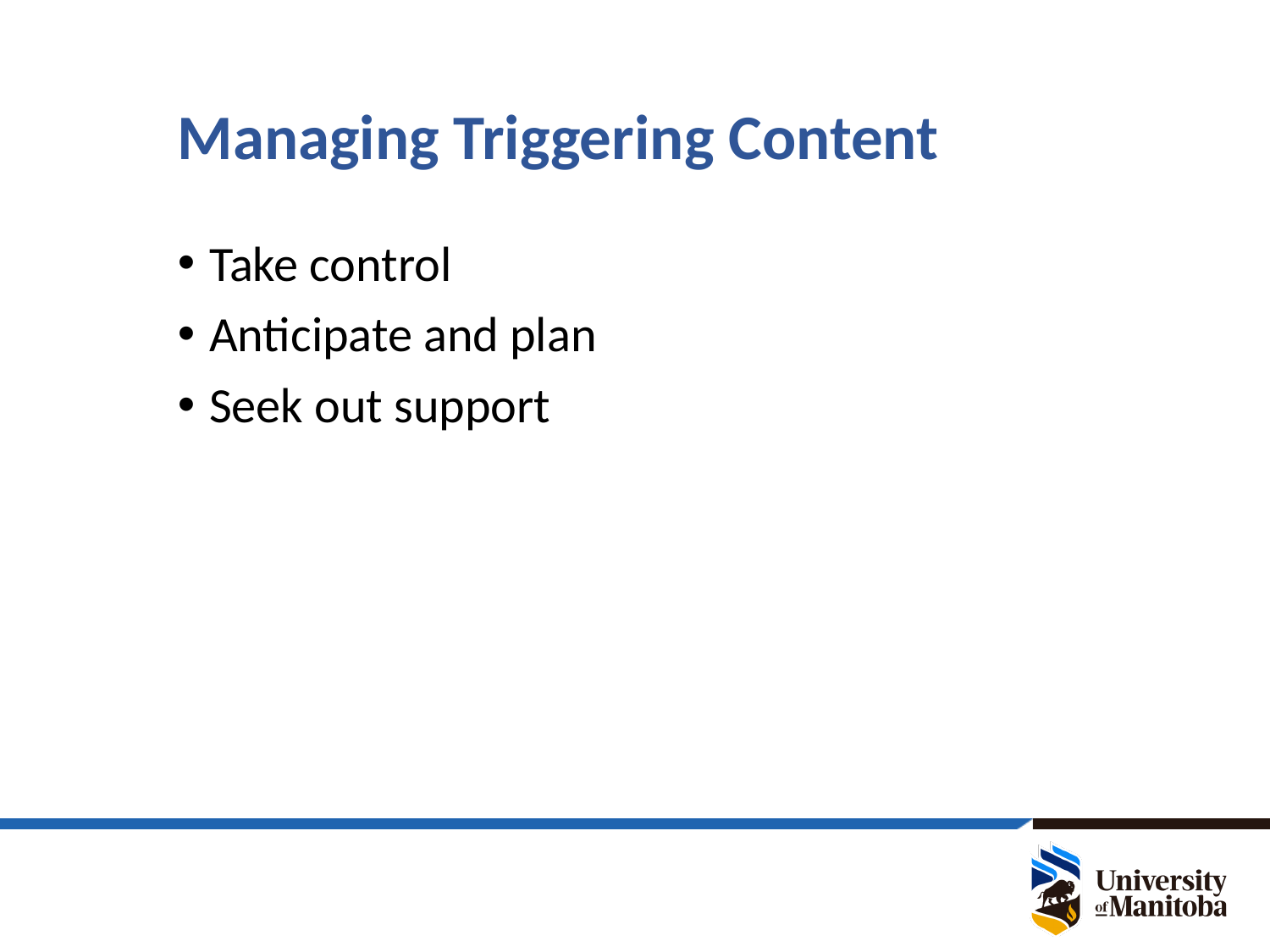

# Managing Triggering Content
Take control
Anticipate and plan
Seek out support